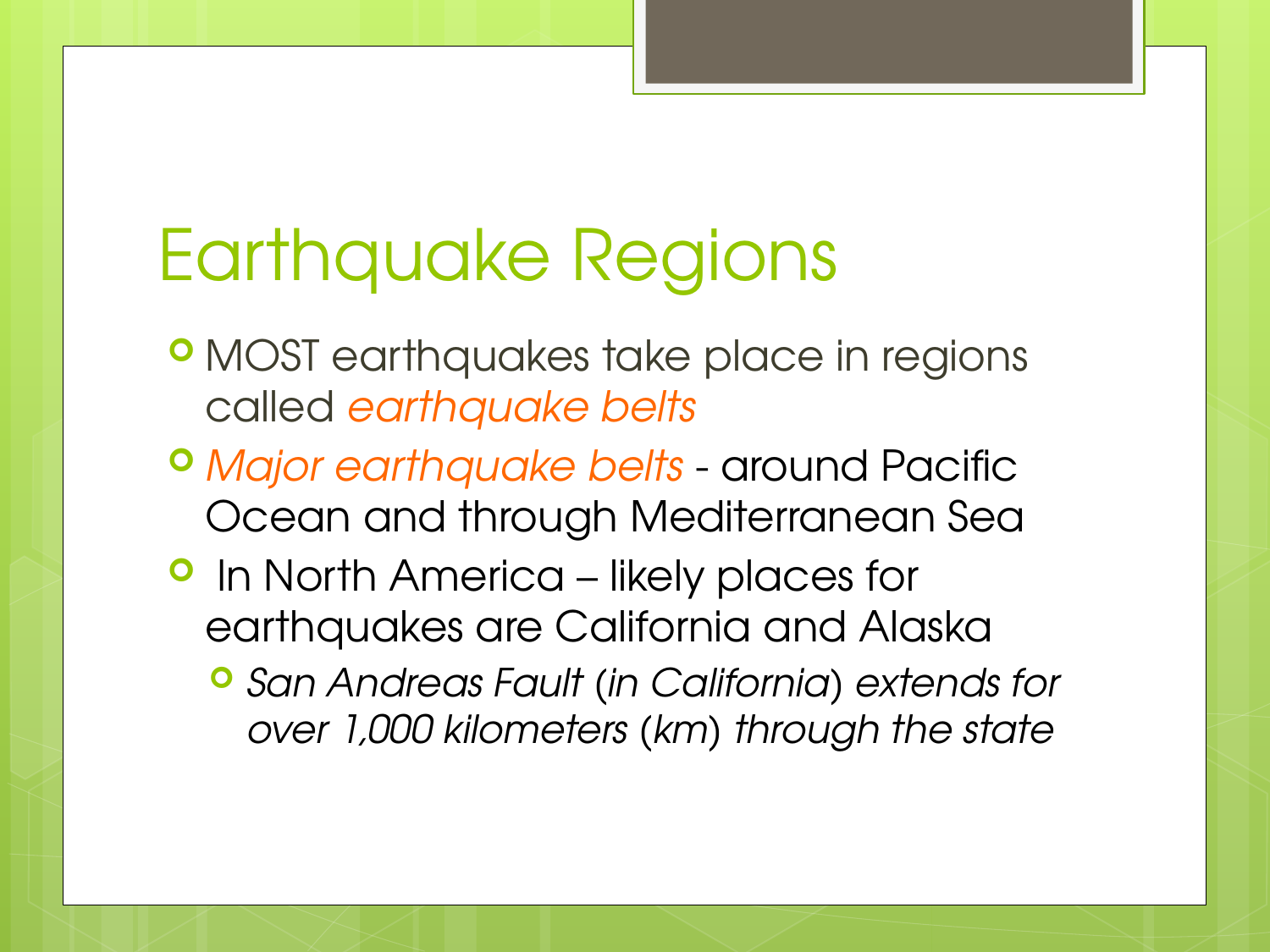

# Earthquake Regions
MOST earthquakes take place in regions called earthquake belts
Major earthquake belts - around Pacific Ocean and through Mediterranean Sea
 In North America – likely places for earthquakes are California and Alaska
San Andreas Fault (in California) extends for over 1,000 kilometers (km) through the state